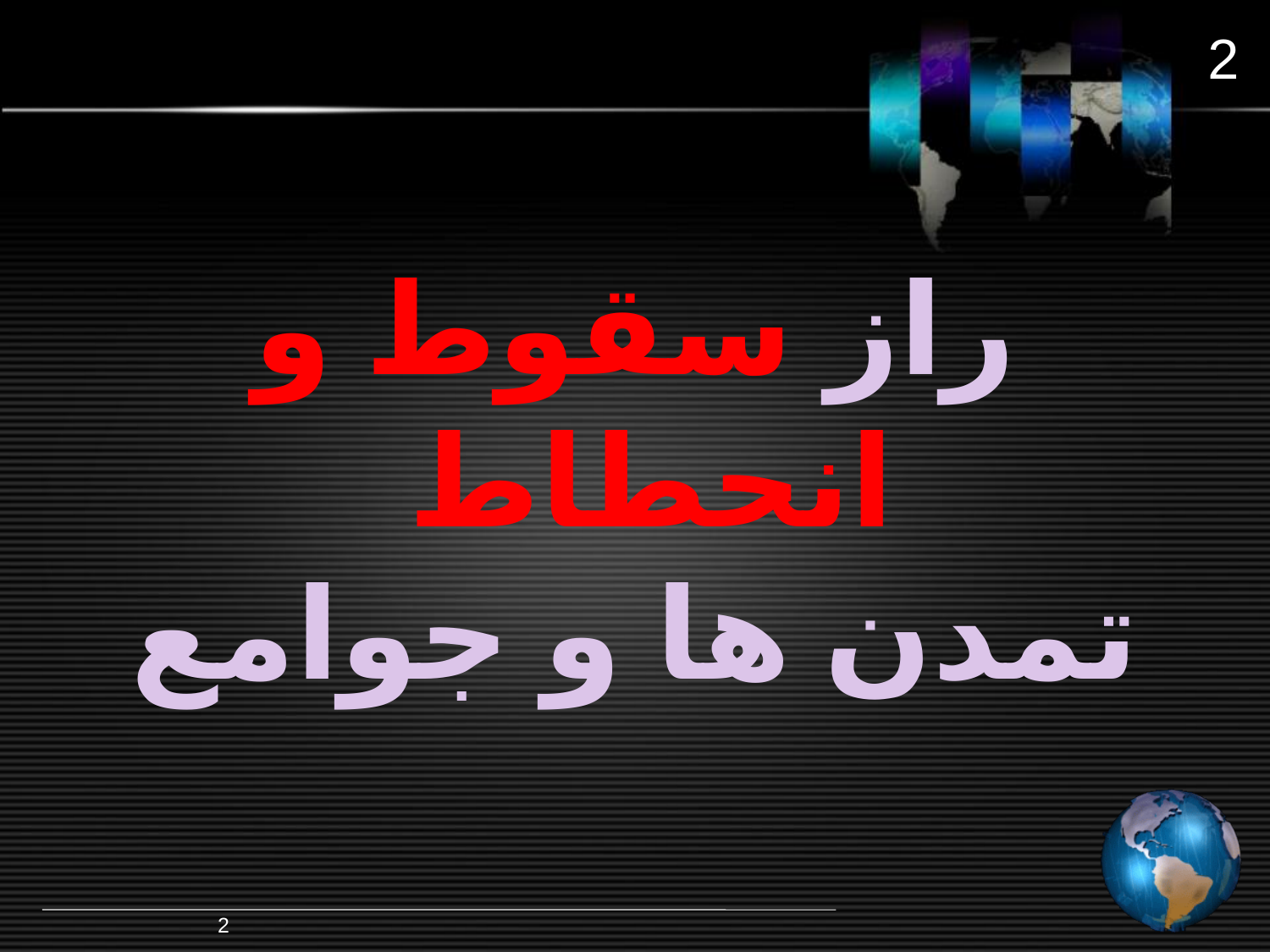

# راز سقوط و انحطاط تمدن ها و جوامع
2
2